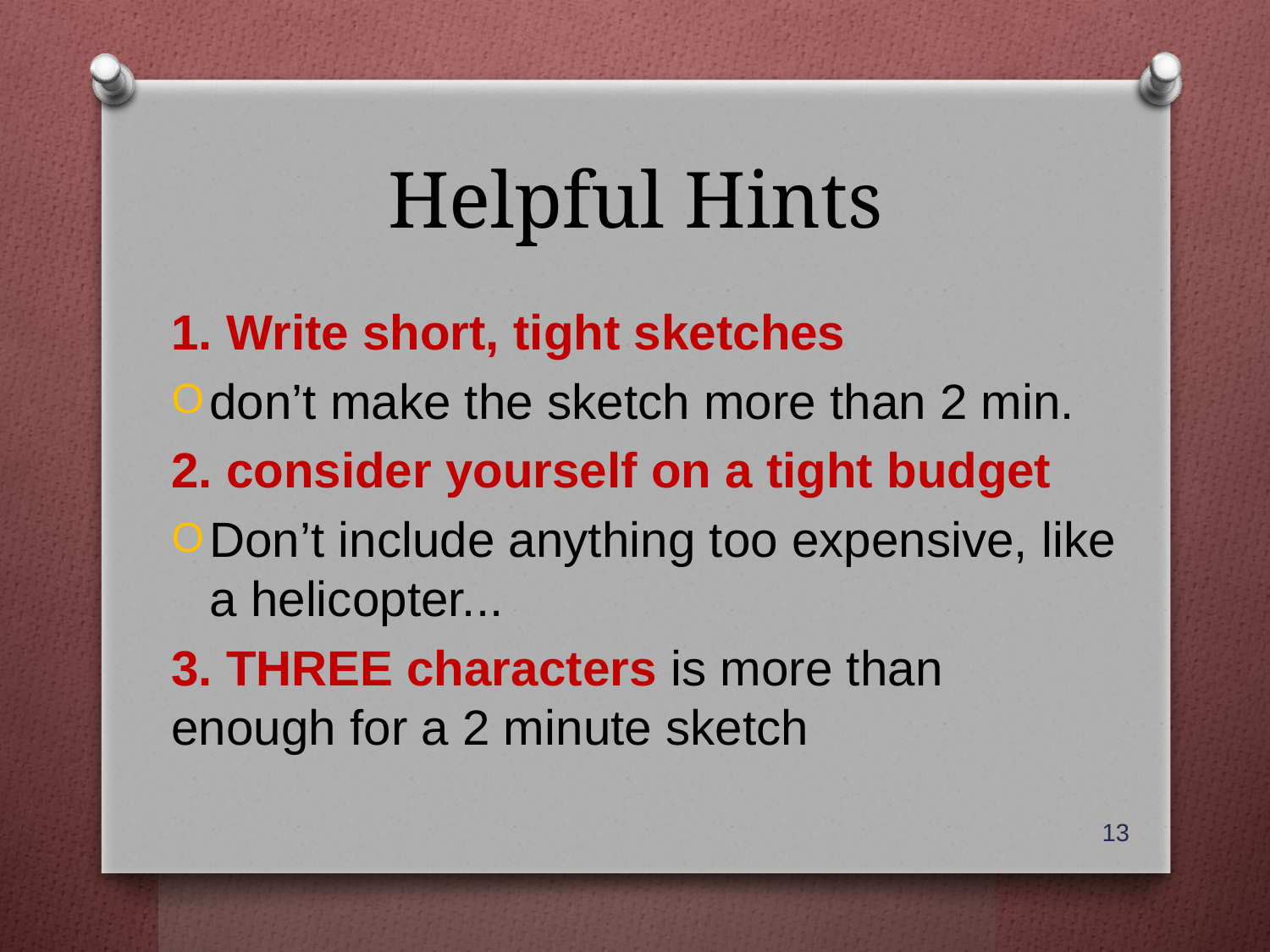

# Helpful Hints
1. Write short, tight sketches
don’t make the sketch more than 2 min.
2. consider yourself on a tight budget
Don’t include anything too expensive, like a helicopter...
3. THREE characters is more than enough for a 2 minute sketch
13